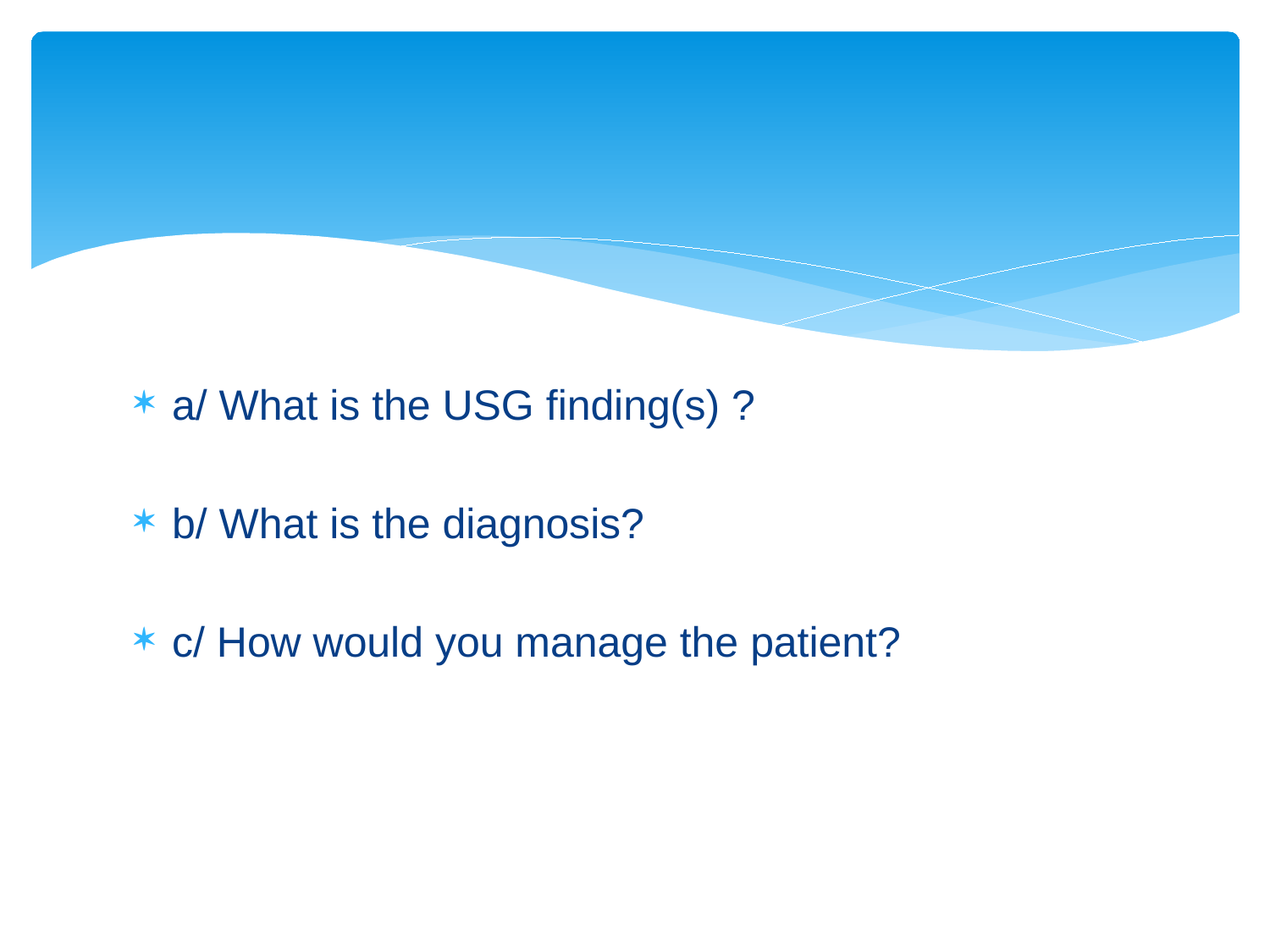

#
a/ What is the USG finding(s) ?

b/ What is the diagnosis?

c/ How would you manage the patient?